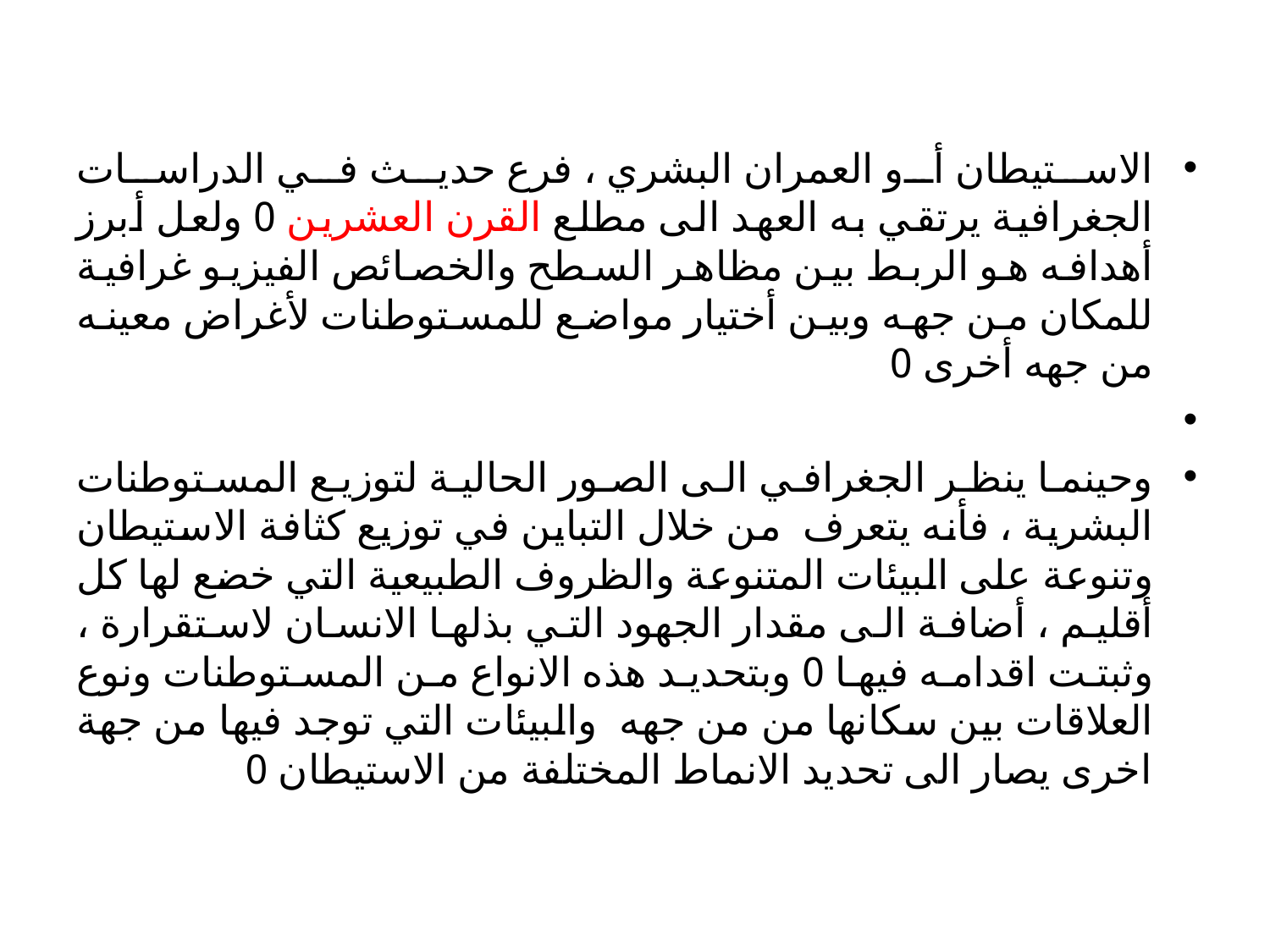

الاستيطان أو العمران البشري ، فرع حديث في الدراسات الجغرافية يرتقي به العهد الى مطلع القرن العشرين 0 ولعل أبرز أهدافه هو الربط بين مظاهر السطح والخصائص الفيزيو غرافية للمكان من جهه وبين أختيار مواضع للمستوطنات لأغراض معينه من جهه أخرى 0

وحينما ينظر الجغرافي الى الصور الحالية لتوزيع المستوطنات البشرية ، فأنه يتعرف  من خلال التباين في توزيع كثافة الاستيطان وتنوعة على البيئات المتنوعة والظروف الطبيعية التي خضع لها كل أقليم ، أضافة الى مقدار الجهود التي بذلها الانسان لاستقرارة ، وثبتت اقدامه فيها 0 وبتحديد هذه الانواع من المستوطنات ونوع العلاقات بين سكانها من من جهه  والبيئات التي توجد فيها من جهة اخرى يصار الى تحديد الانماط المختلفة من الاستيطان 0